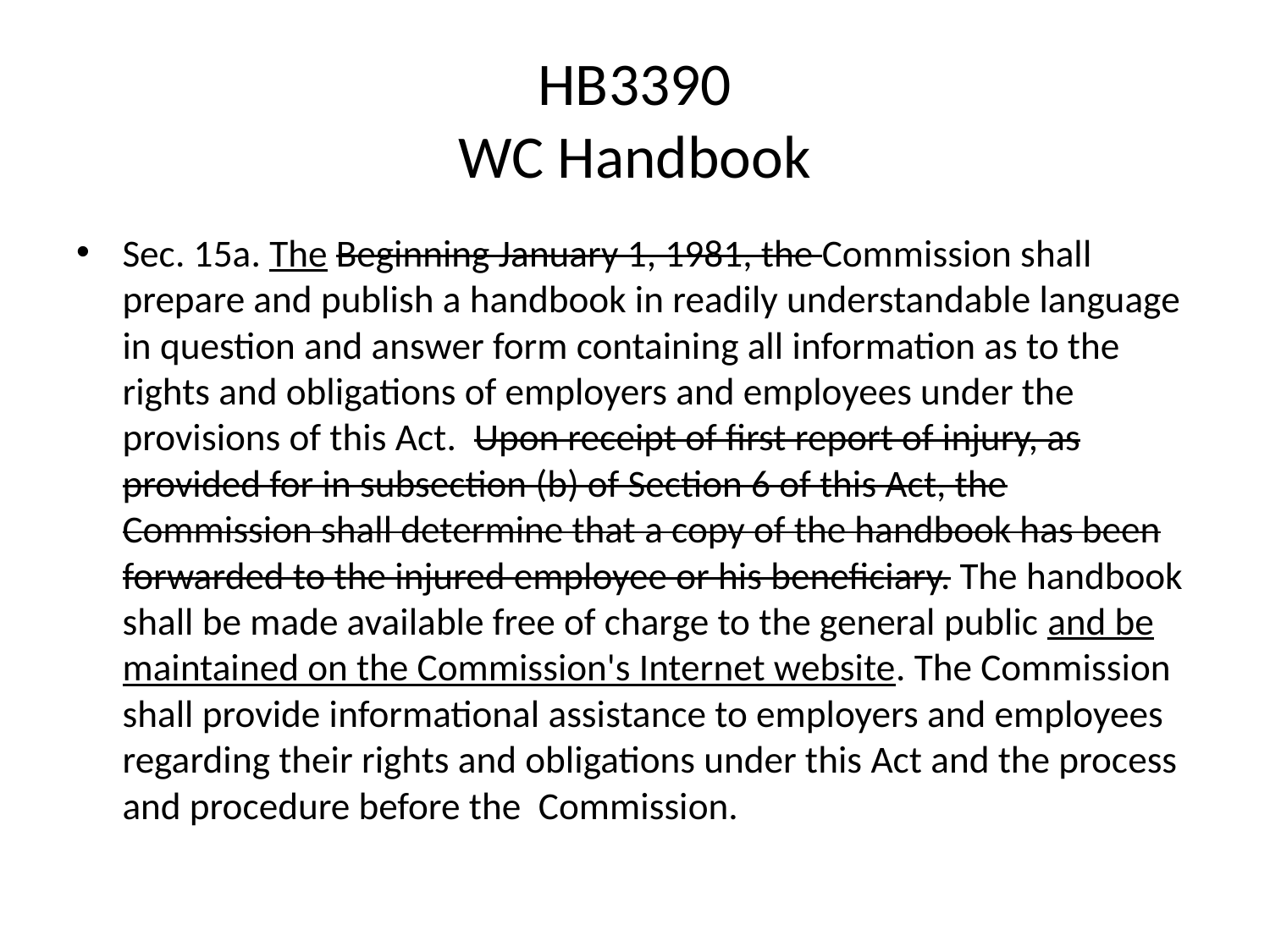

# HB3390 WC Handbook
Sec. 15a. The Beginning January 1, 1981, the Commission shall prepare and publish a handbook in readily understandable language in question and answer form containing all information as to the rights and obligations of employers and employees under the provisions of this Act.  Upon receipt of first report of injury, as provided for in subsection (b) of Section 6 of this Act, the Commission shall determine that a copy of the handbook has been forwarded to the injured employee or his beneficiary. The handbook shall be made available free of charge to the general public and be maintained on the Commission's Internet website. The Commission shall provide informational assistance to employers and employees regarding their rights and obligations under this Act and the process and procedure before the  Commission.